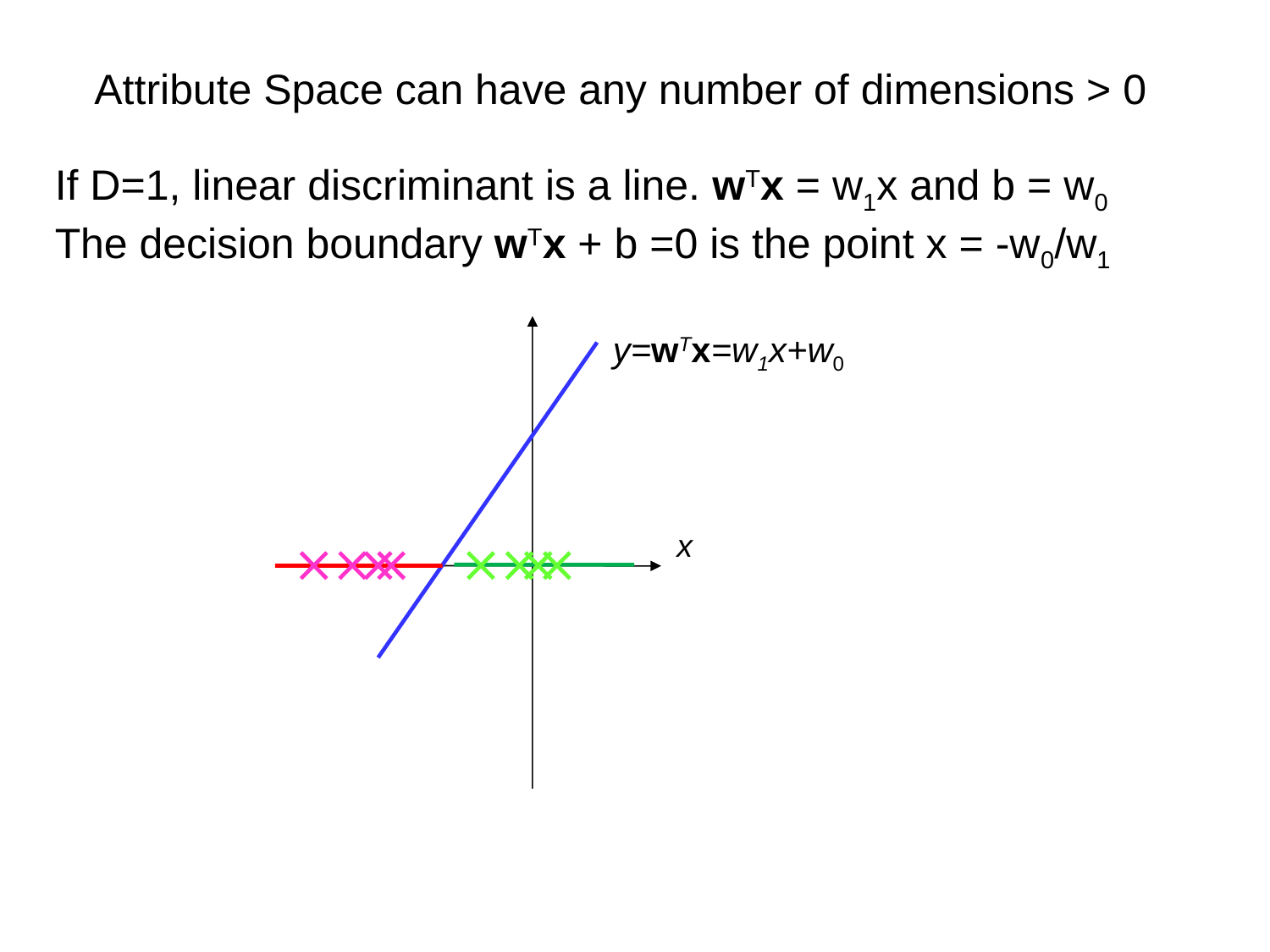

Attribute Space can have any number of dimensions > 0
If D=1, linear discriminant is a line. wTx = w1x and b = w0
The decision boundary wTx + b =0 is the point x = -w0/w1

x

y=wTx=w1x+w0